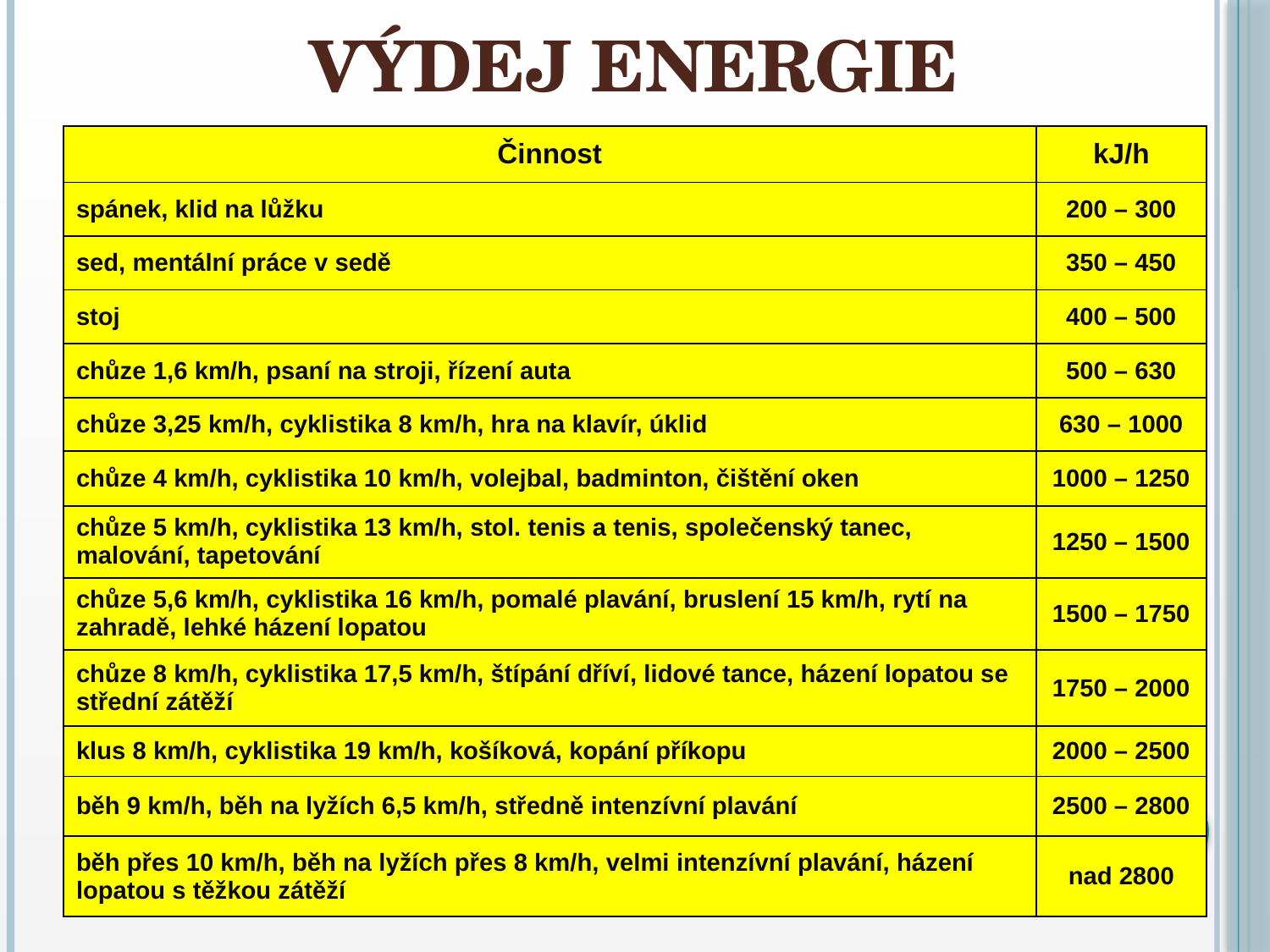

# Výdej energie
| Činnost | kJ/h |
| --- | --- |
| spánek, klid na lůžku | 200 – 300 |
| sed, mentální práce v sedě | 350 – 450 |
| stoj | 400 – 500 |
| chůze 1,6 km/h, psaní na stroji, řízení auta | 500 – 630 |
| chůze 3,25 km/h, cyklistika 8 km/h, hra na klavír, úklid | 630 – 1000 |
| chůze 4 km/h, cyklistika 10 km/h, volejbal, badminton, čištění oken | 1000 – 1250 |
| chůze 5 km/h, cyklistika 13 km/h, stol. tenis a tenis, společenský tanec, malování, tapetování | 1250 – 1500 |
| chůze 5,6 km/h, cyklistika 16 km/h, pomalé plavání, bruslení 15 km/h, rytí na zahradě, lehké házení lopatou | 1500 – 1750 |
| chůze 8 km/h, cyklistika 17,5 km/h, štípání dříví, lidové tance, házení lopatou se střední zátěží | 1750 – 2000 |
| klus 8 km/h, cyklistika 19 km/h, košíková, kopání příkopu | 2000 – 2500 |
| běh 9 km/h, běh na lyžích 6,5 km/h, středně intenzívní plavání | 2500 – 2800 |
| běh přes 10 km/h, běh na lyžích přes 8 km/h, velmi intenzívní plavání, házení lopatou s těžkou zátěží | nad 2800 |